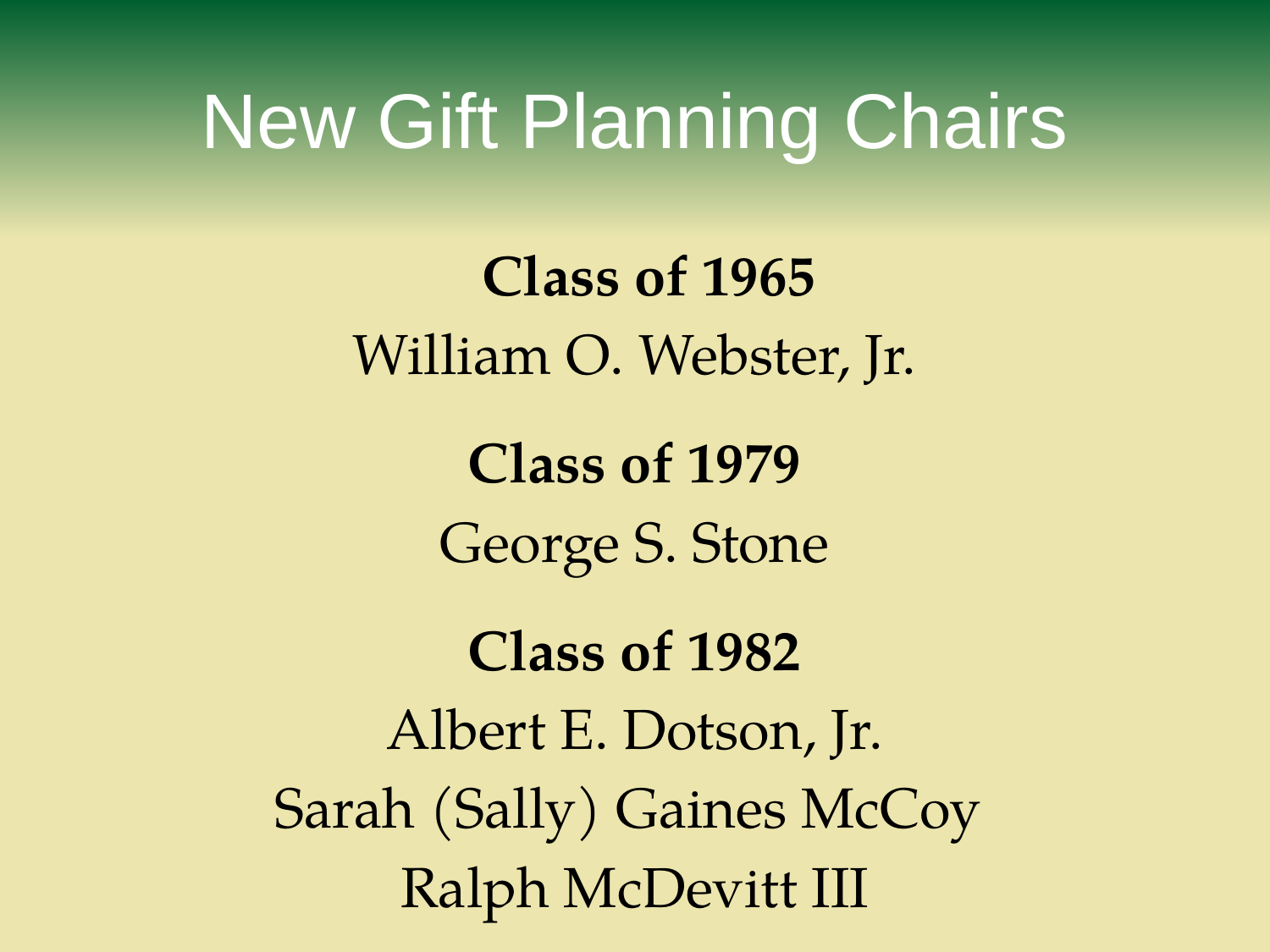

# New Gift Planning Chairs
  Class of 1965
William O. Webster, Jr.

Class of 1979
George S. Stone

Class of 1982
Albert E. Dotson, Jr.
Sarah (Sally) Gaines McCoy
Ralph McDevitt III